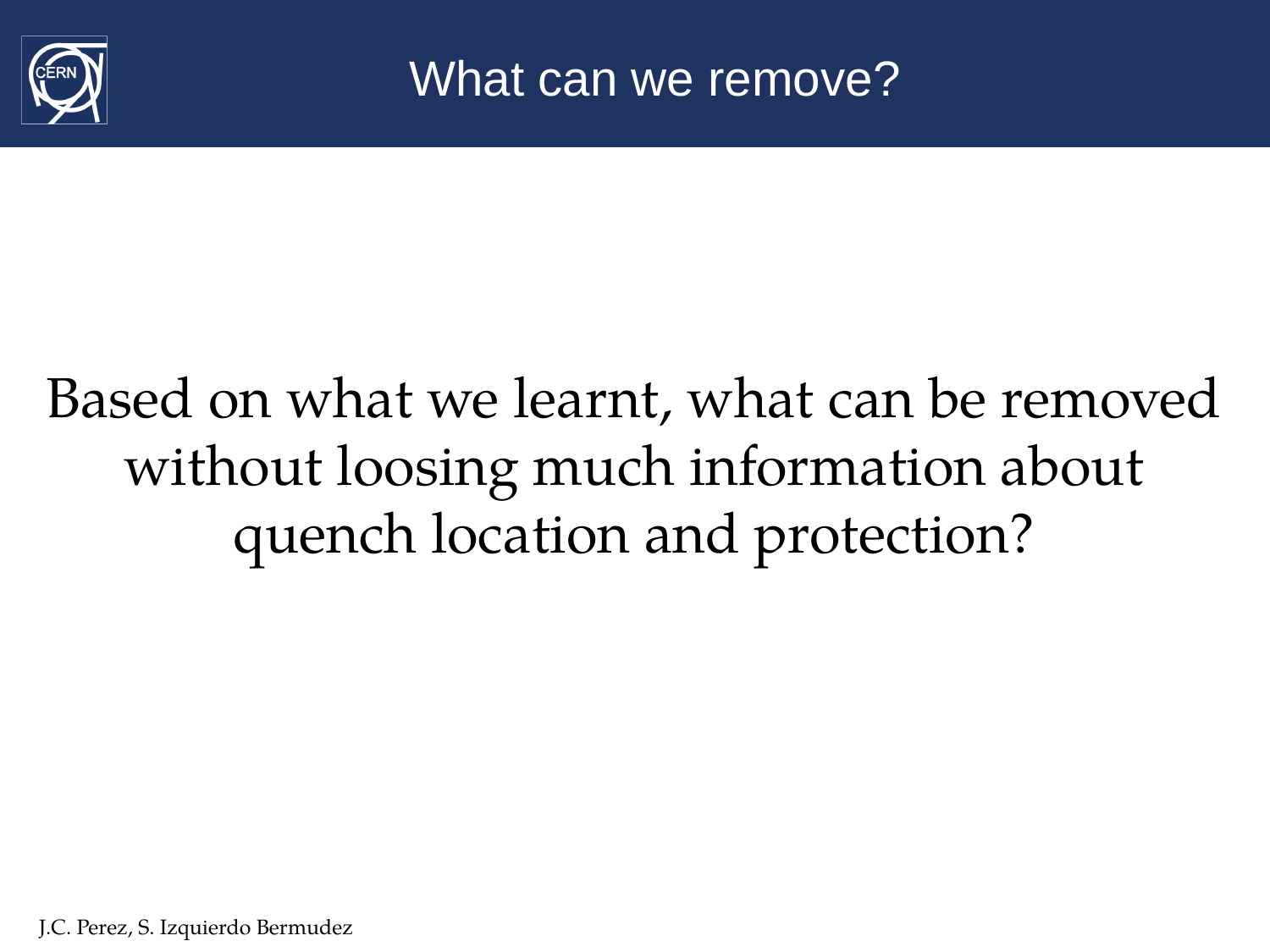

# What can we remove?

Based on what we learnt, what can be removed without loosing much information about quench location and protection?